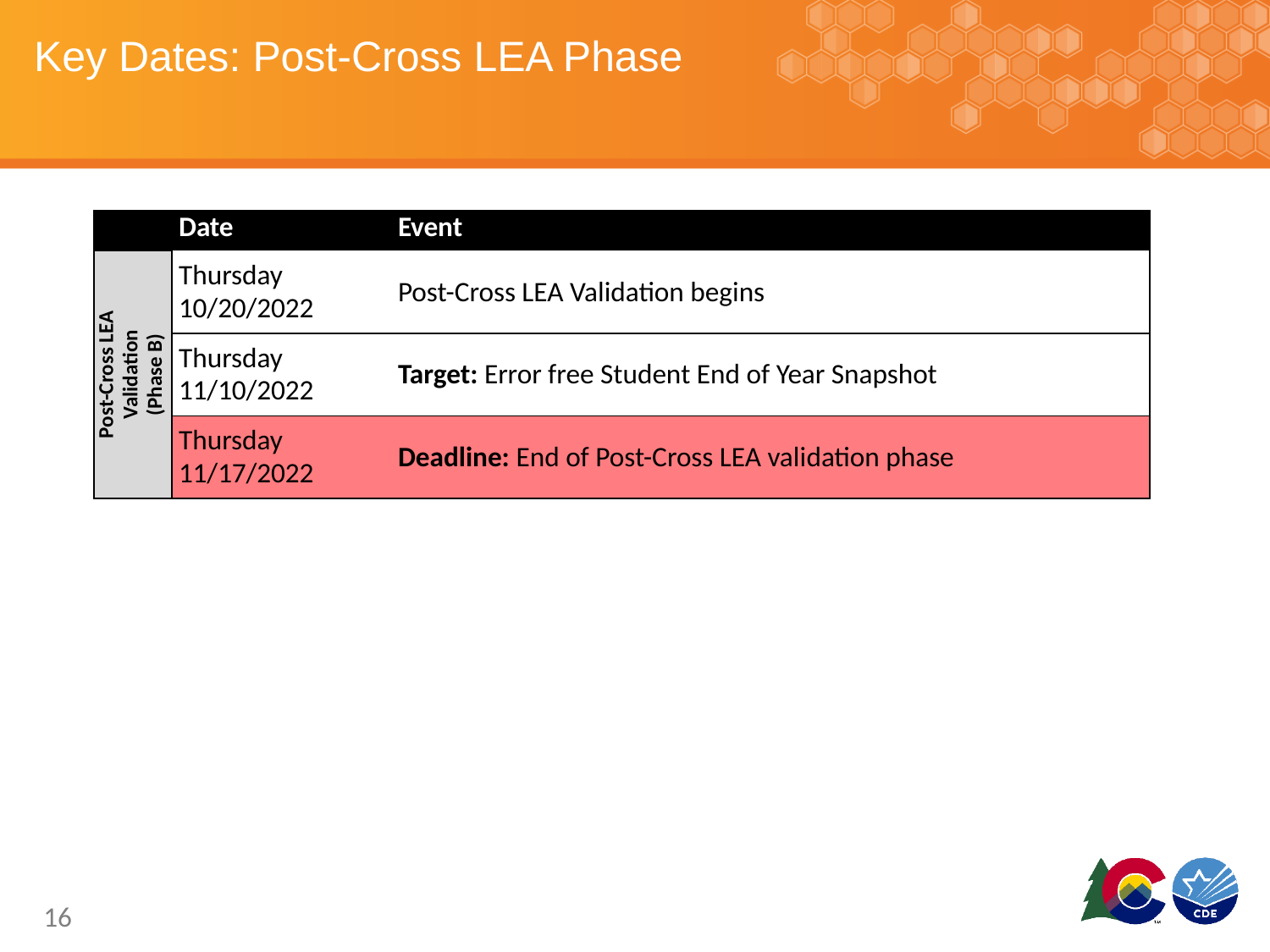

# Key Dates: Post-Cross LEA Phase
|  | Date | Event |
| --- | --- | --- |
| Post-Cross LEA Validation (Phase B) | Thursday 10/20/2022 | Post-Cross LEA Validation begins |
|  | Thursday 11/10/2022 | Target: Error free Student End of Year Snapshot |
|  | Thursday 11/17/2022 | Deadline: End of Post-Cross LEA validation phase |
16